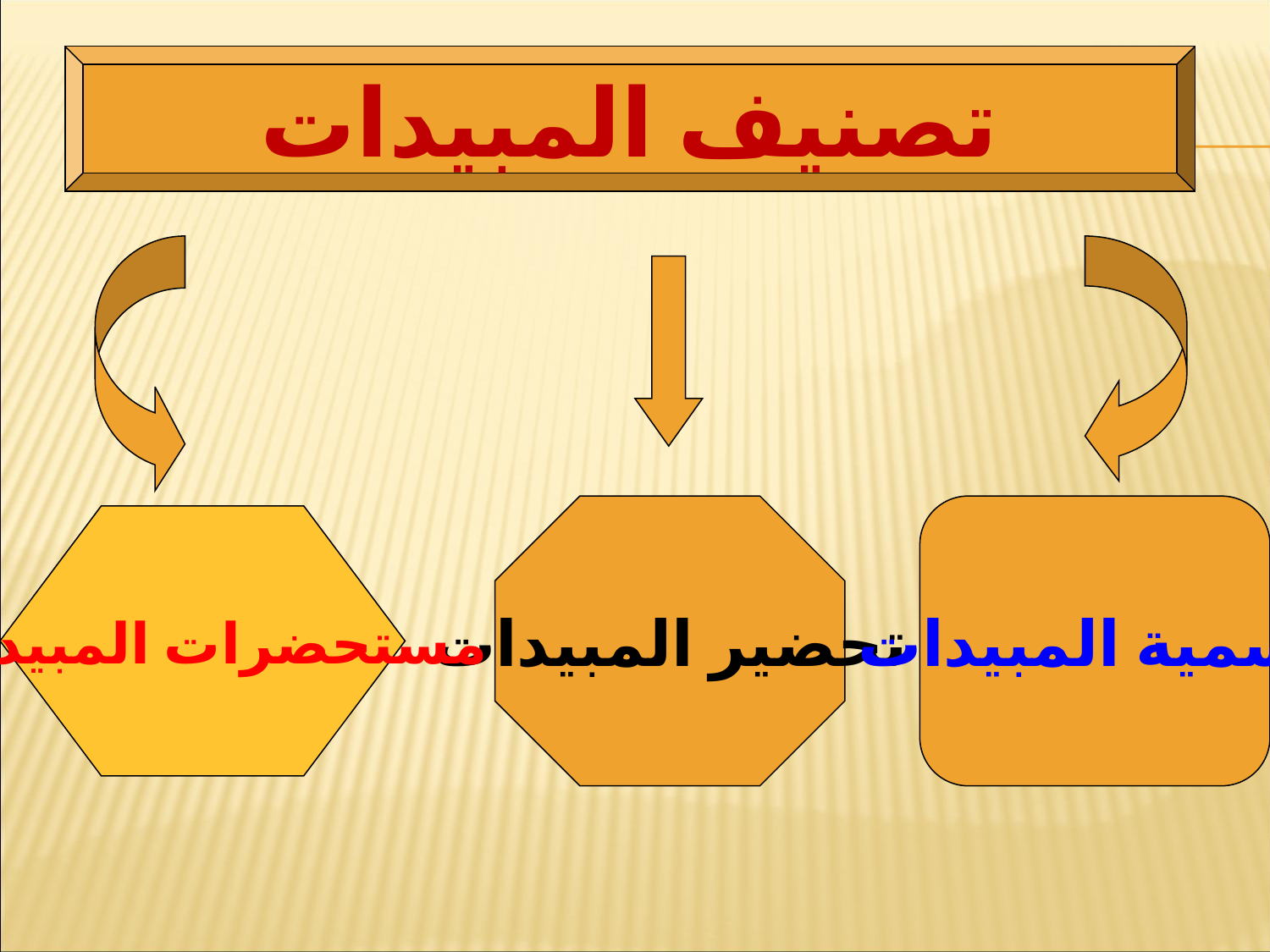

تصنيف المبيدات
#

تحضير المبيدات
تسمية المبيدات
مستحضرات المبيدات